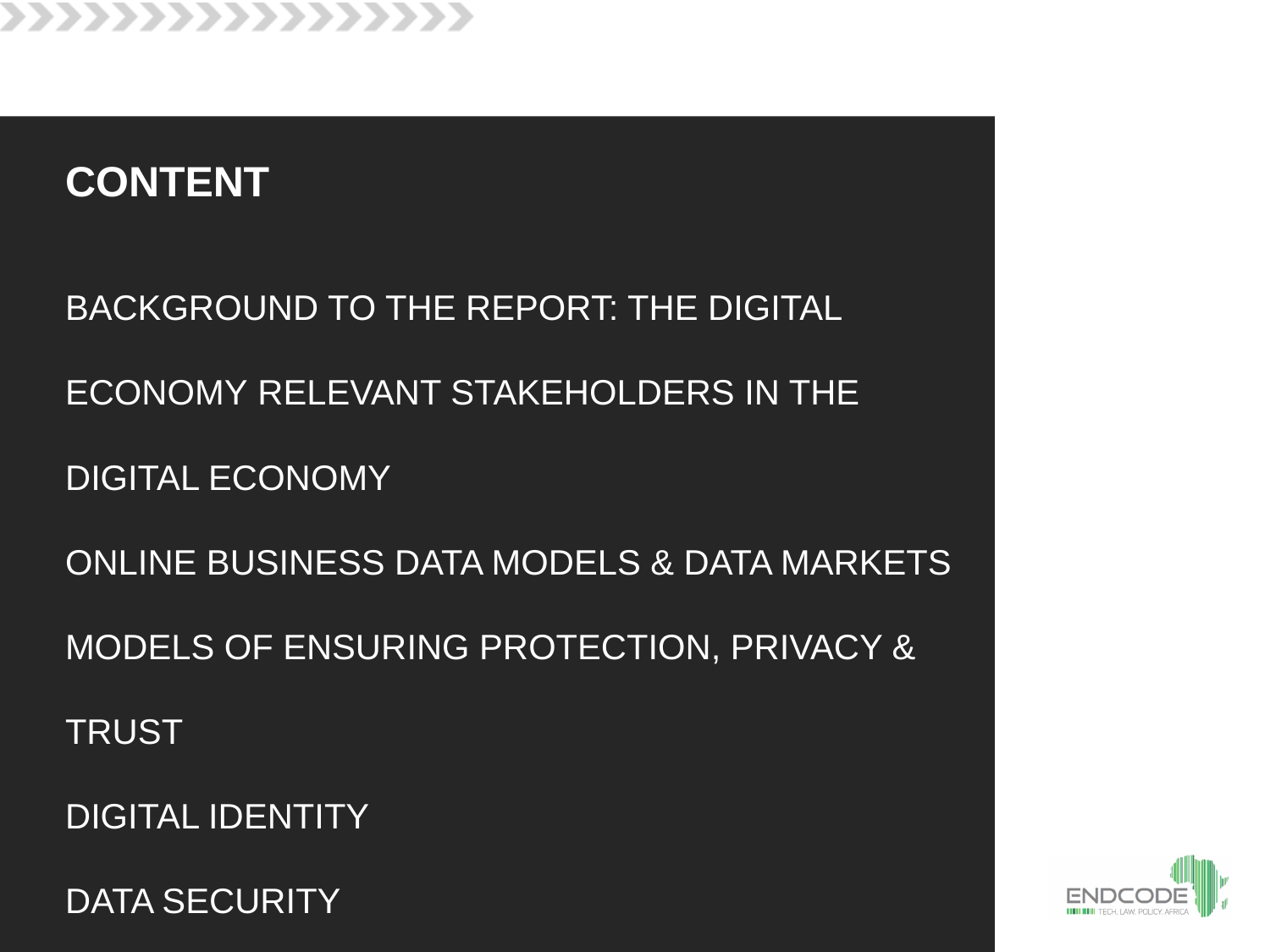

CONTENT

BACKGROUND TO THE REPORT: THE DIGITAL ECONOMY RELEVANT STAKEHOLDERS IN THE DIGITAL ECONOMY
ONLINE BUSINESS DATA MODELS & DATA MARKETS
MODELS OF ENSURING PROTECTION, PRIVACY & TRUST
DIGITAL IDENTITY
DATA SECURITY
CONCLUSIONS